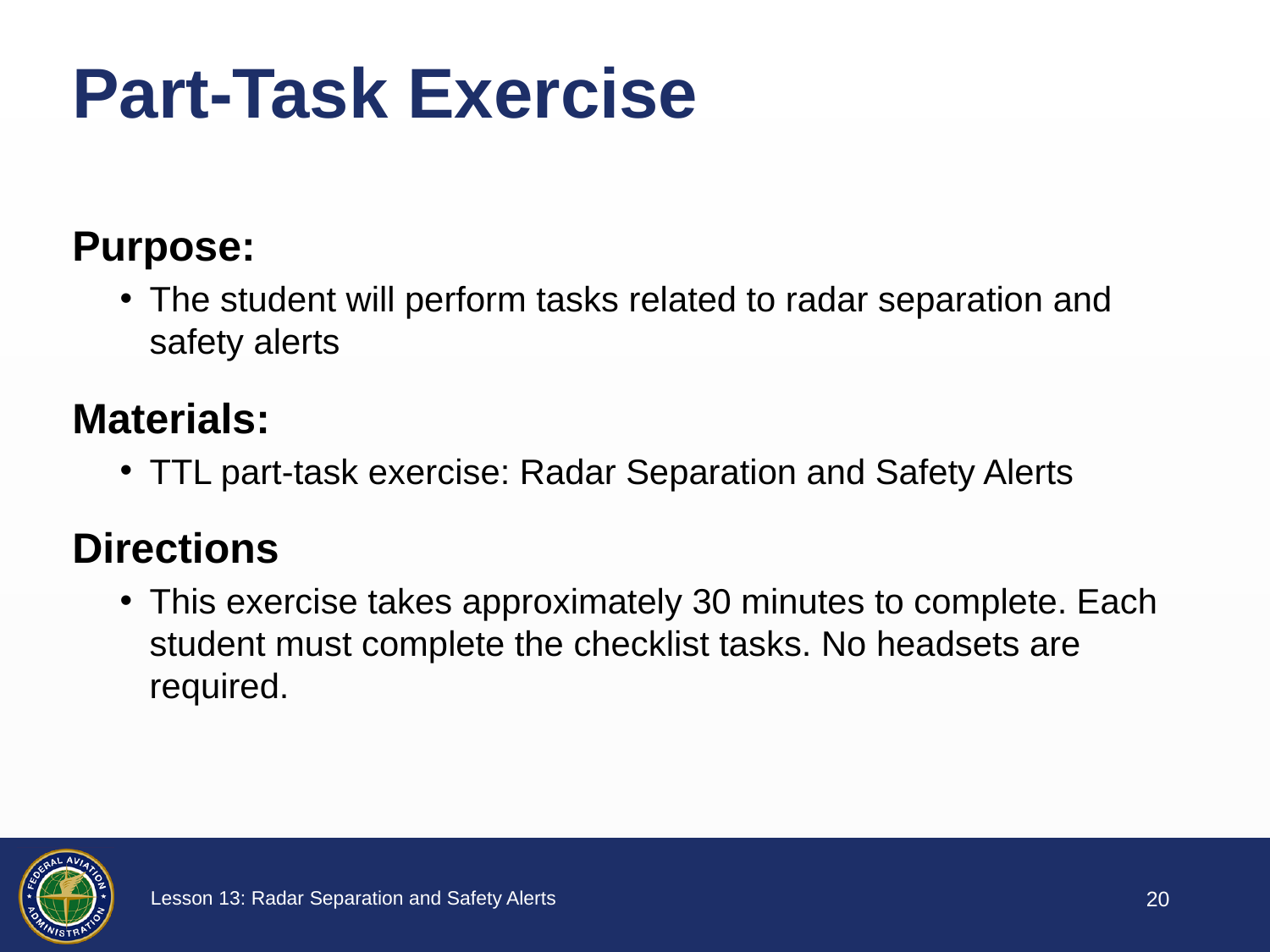

# Part-Task Exercise
Purpose:
The student will perform tasks related to radar separation and safety alerts
Materials:
TTL part-task exercise: Radar Separation and Safety Alerts
Directions
This exercise takes approximately 30 minutes to complete. Each student must complete the checklist tasks. No headsets are required.